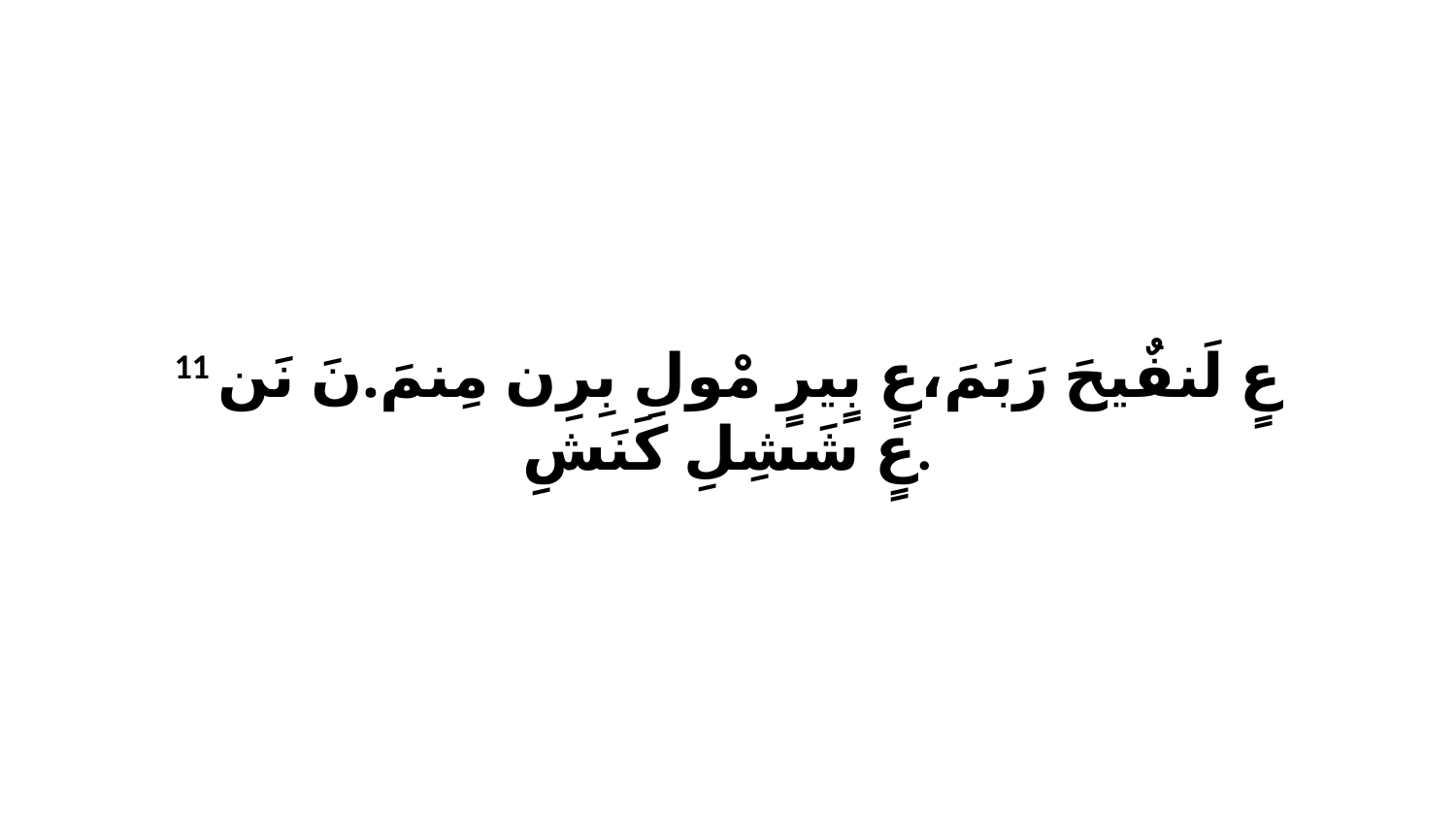

11 عٍ لَنفٌيحَ رَبَمَ،عٍ بٍيرٍ مْولِ بِرِن مِنمَ.نَ نَن عٍ شَشِلِ كَنَشِ.